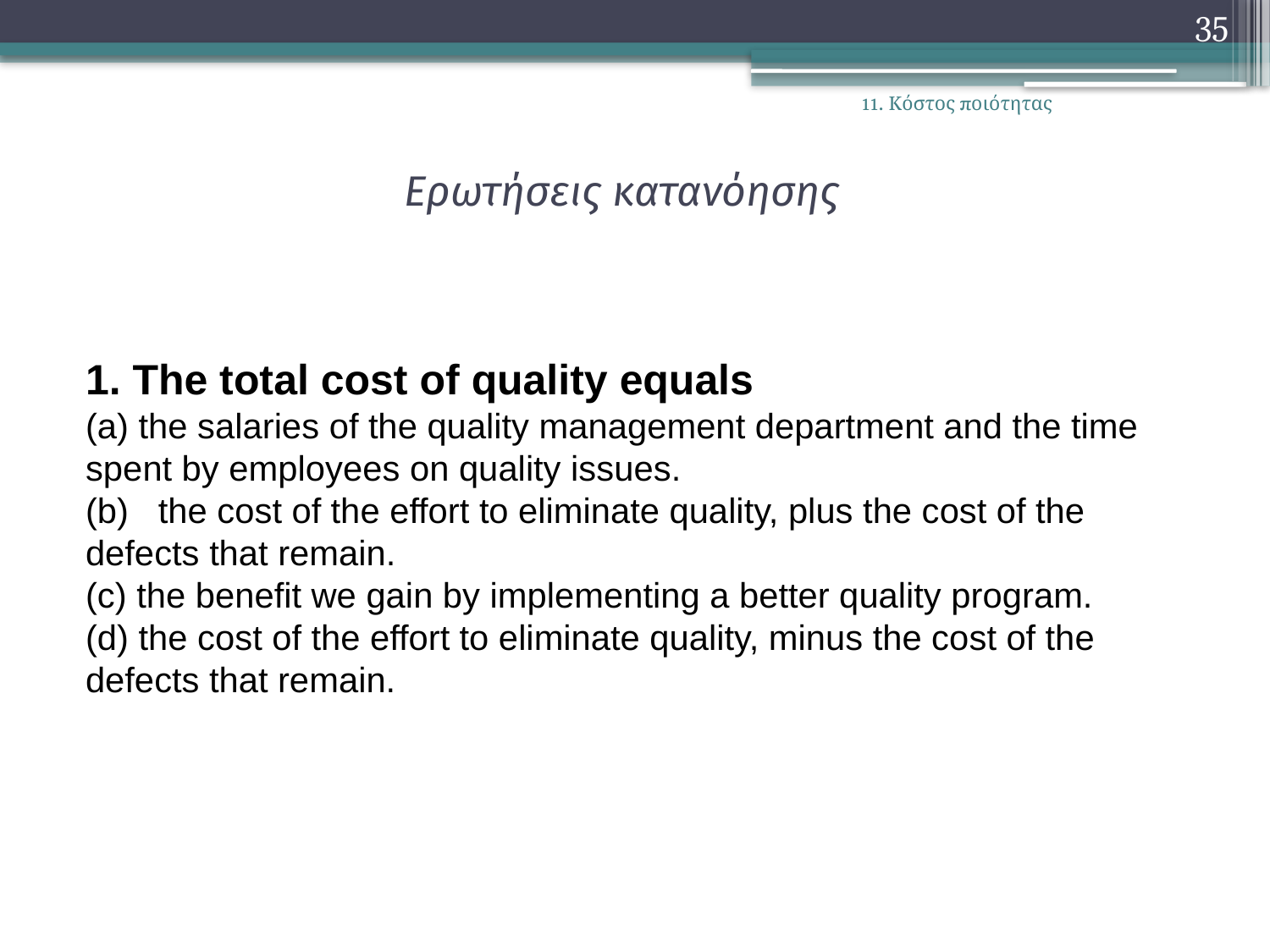

35
11. Κόστος ποιότητας
# Ερωτήσεις κατανόησης
1. The total cost of quality equals
(a) the salaries of the quality management department and the time spent by employees on quality issues.
(b)   the cost of the effort to eliminate quality, plus the cost of the defects that remain.
(c) the benefit we gain by implementing a better quality program.
(d) the cost of the effort to eliminate quality, minus the cost of the defects that remain.